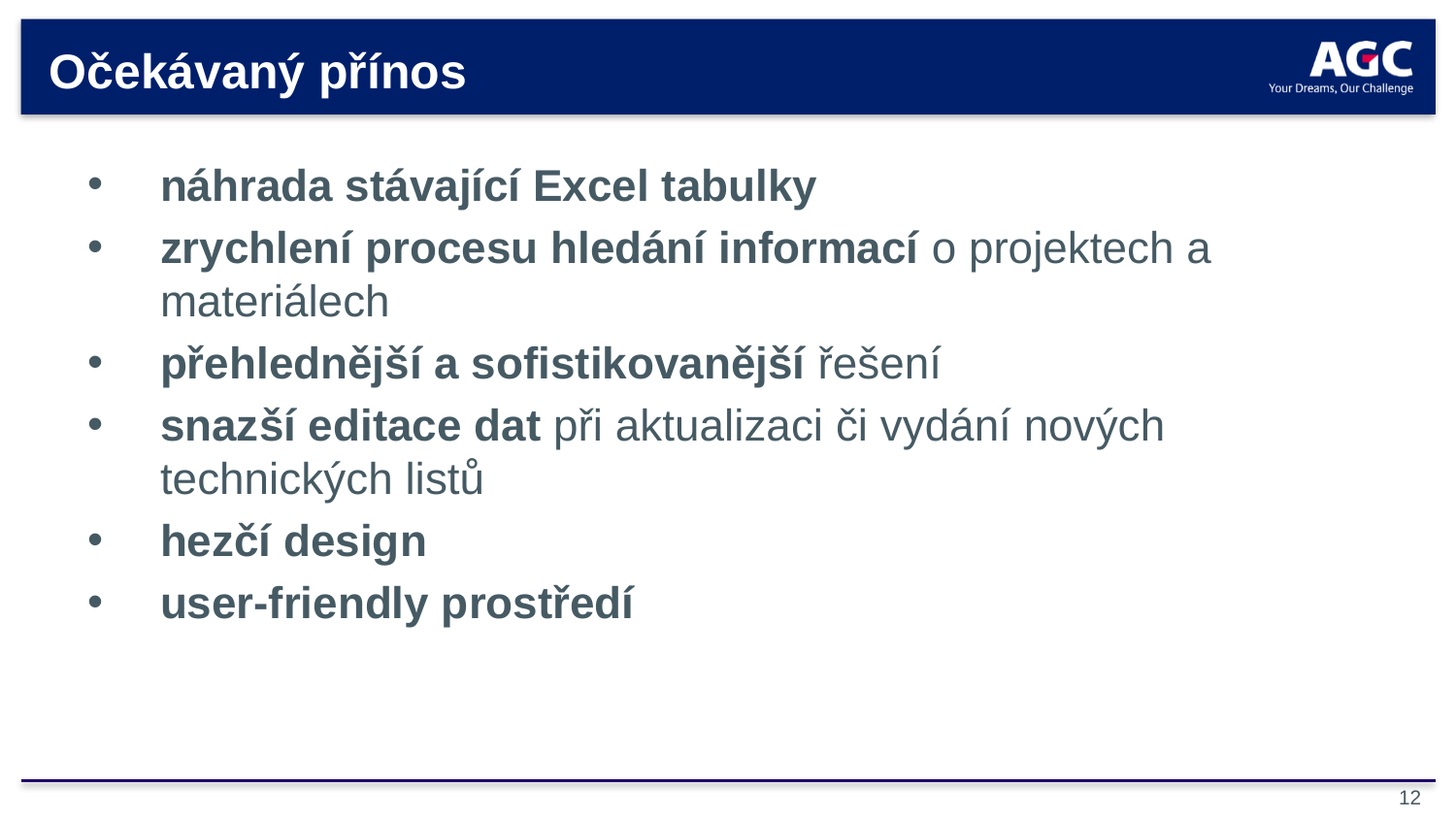

# Očekávaný přínos
náhrada stávající Excel tabulky
zrychlení procesu hledání informací o projektech a materiálech
přehlednější a sofistikovanější řešení
snazší editace dat při aktualizaci či vydání nových technických listů
hezčí design
user-friendly prostředí
12
12